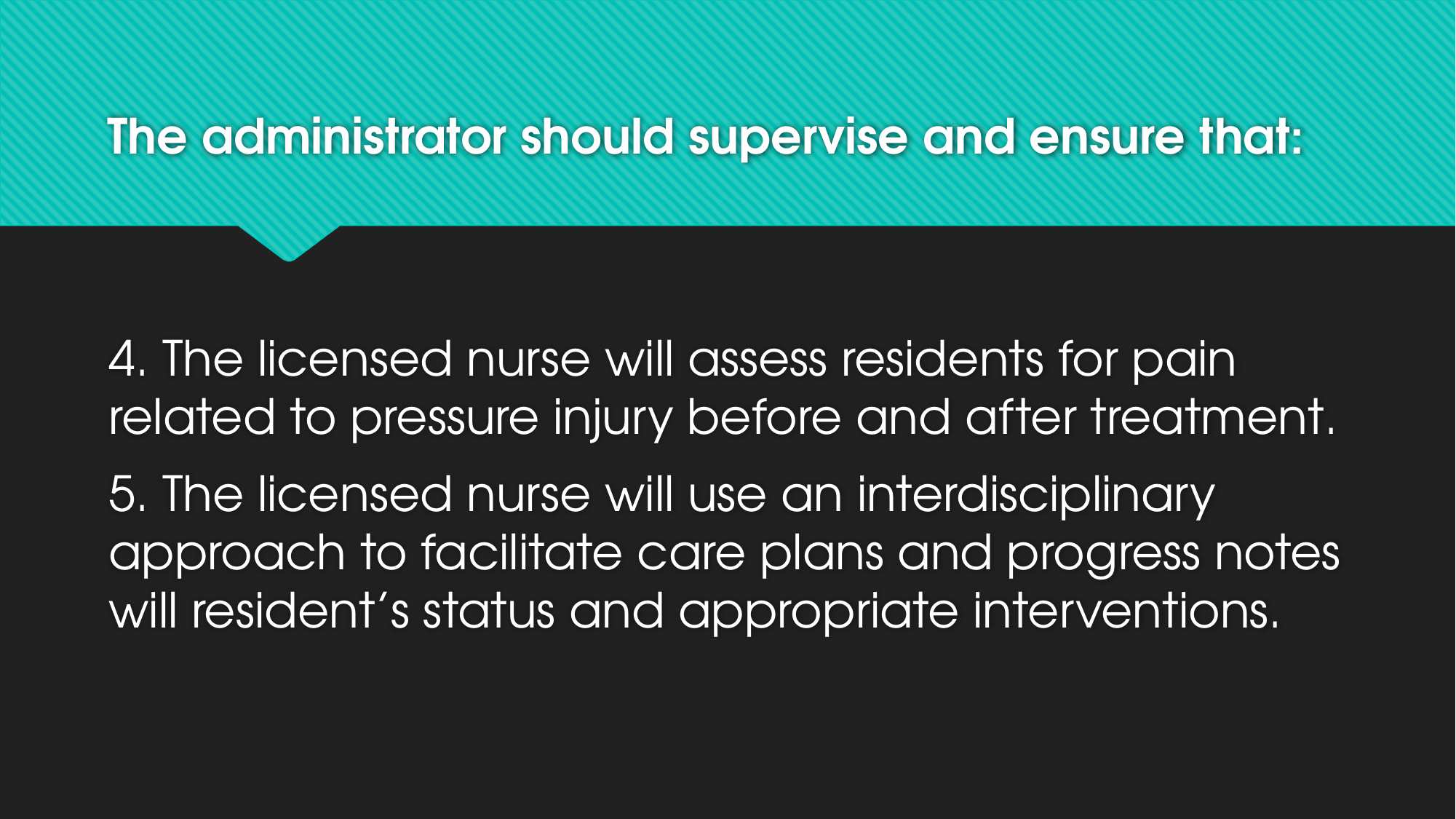

# The administrator should supervise and ensure that:
4. The licensed nurse will assess residents for pain related to pressure injury before and after treatment.
5. The licensed nurse will use an interdisciplinary approach to facilitate care plans and progress notes will resident’s status and appropriate interventions.